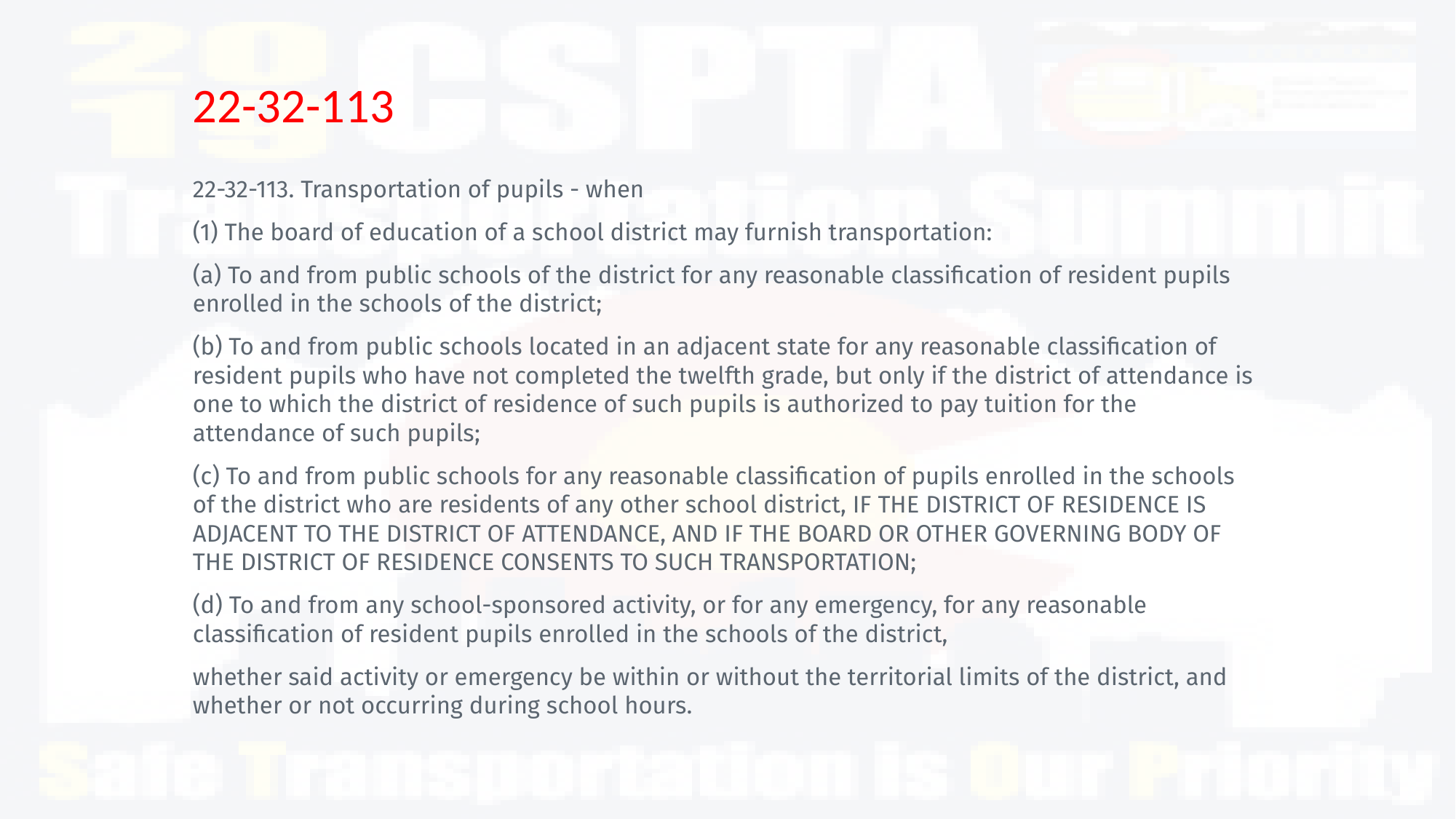

# 22-32-113
22-32-113. Transportation of pupils - when
(1) The board of education of a school district may furnish transportation:
(a) To and from public schools of the district for any reasonable classification of resident pupils enrolled in the schools of the district;
(b) To and from public schools located in an adjacent state for any reasonable classification of resident pupils who have not completed the twelfth grade, but only if the district of attendance is one to which the district of residence of such pupils is authorized to pay tuition for the attendance of such pupils;
(c) To and from public schools for any reasonable classification of pupils enrolled in the schools of the district who are residents of any other school district, IF THE DISTRICT OF RESIDENCE IS ADJACENT TO THE DISTRICT OF ATTENDANCE, AND IF THE BOARD OR OTHER GOVERNING BODY OF THE DISTRICT OF RESIDENCE CONSENTS TO SUCH TRANSPORTATION;
(d) To and from any school-sponsored activity, or for any emergency, for any reasonable classification of resident pupils enrolled in the schools of the district,
whether said activity or emergency be within or without the territorial limits of the district, and whether or not occurring during school hours.